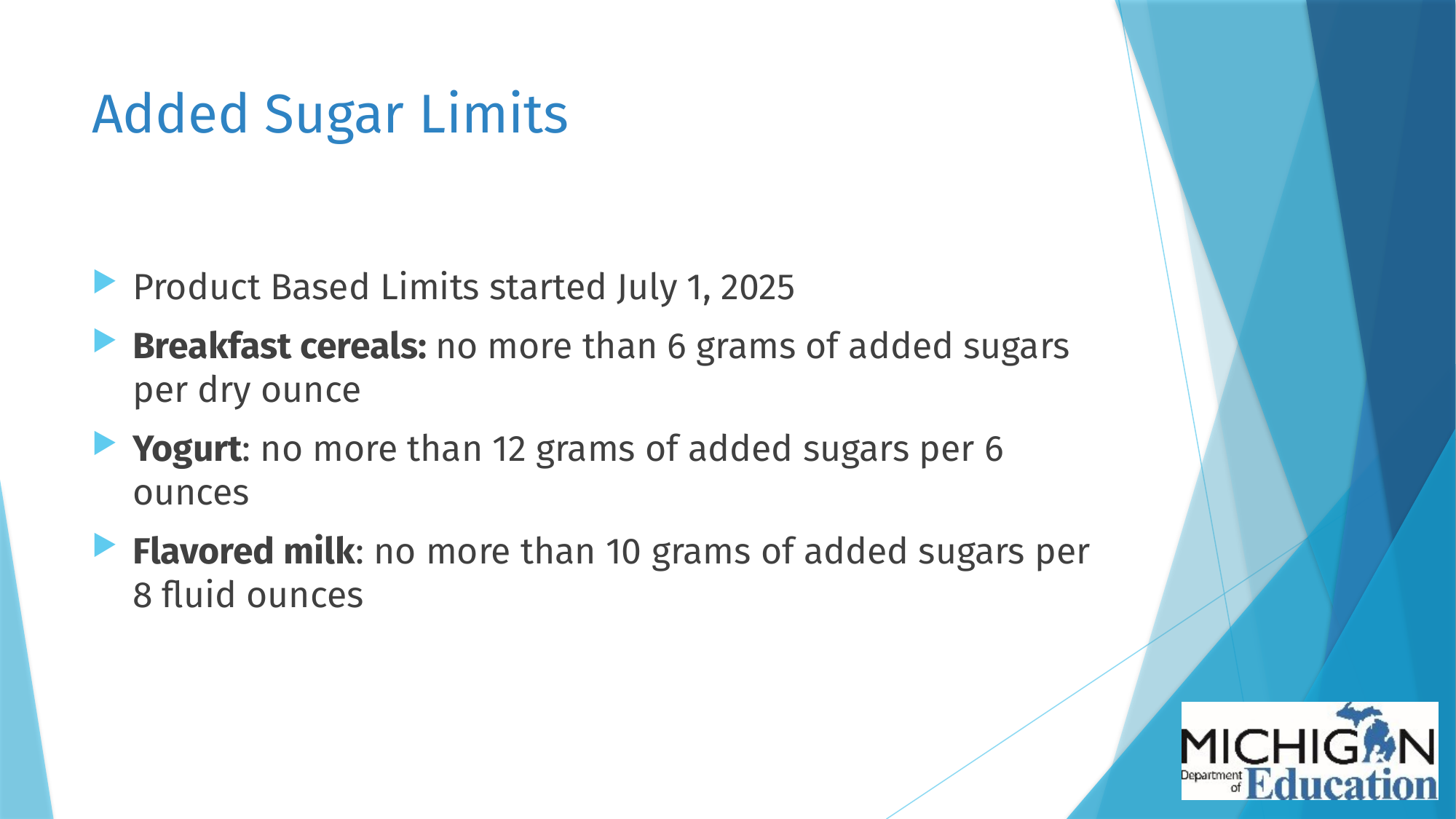

# Added Sugar Limits
Product Based Limits started July 1, 2025
Breakfast cereals: no more than 6 grams of added sugars per dry ounce
Yogurt: no more than 12 grams of added sugars per 6 ounces
Flavored milk: no more than 10 grams of added sugars per 8 fluid ounces